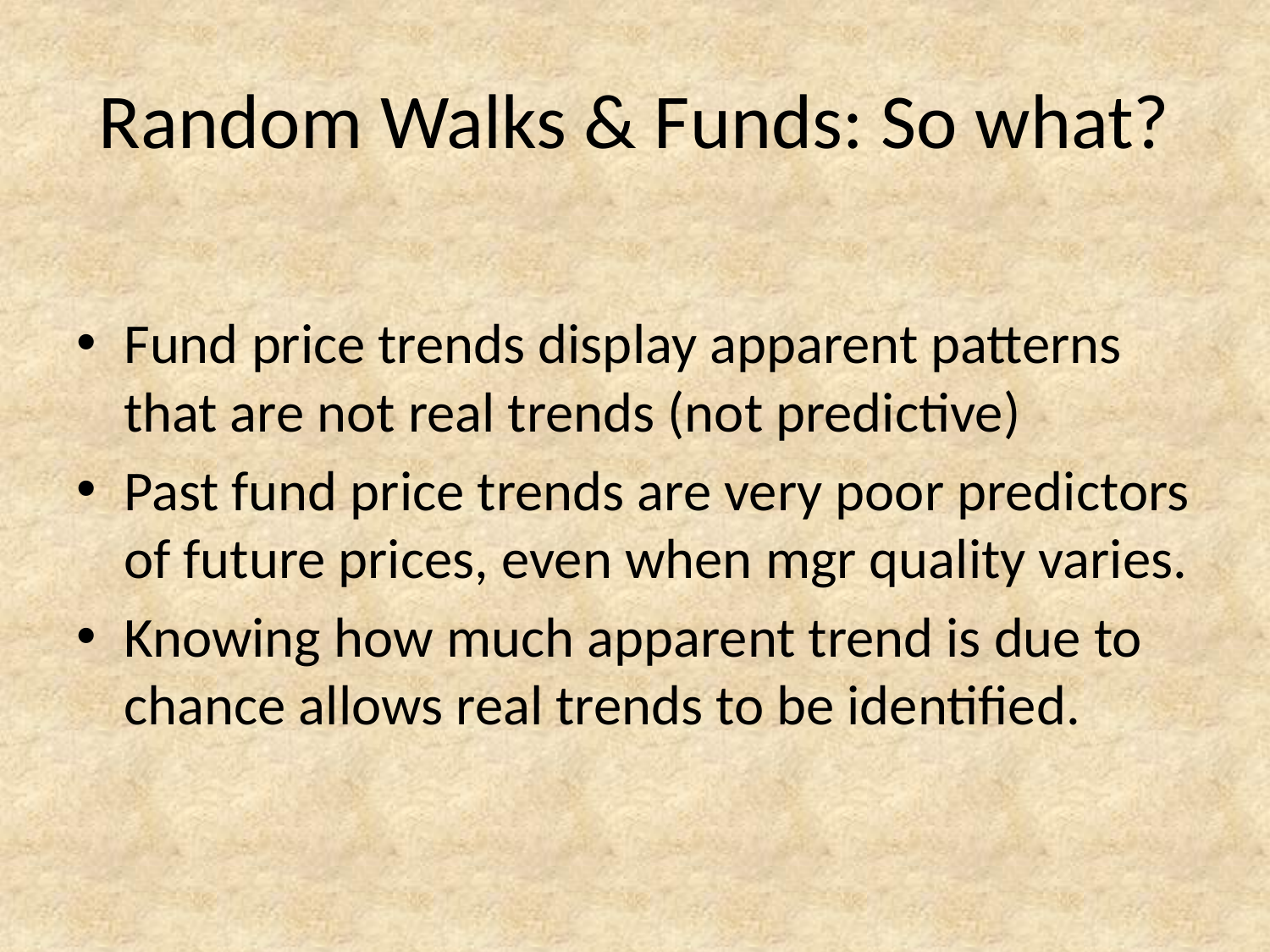

# Random Walks & Funds: So what?

Fund price trends display apparent patterns that are not real trends (not predictive)
Past fund price trends are very poor predictors of future prices, even when mgr quality varies.
Knowing how much apparent trend is due to chance allows real trends to be identified.